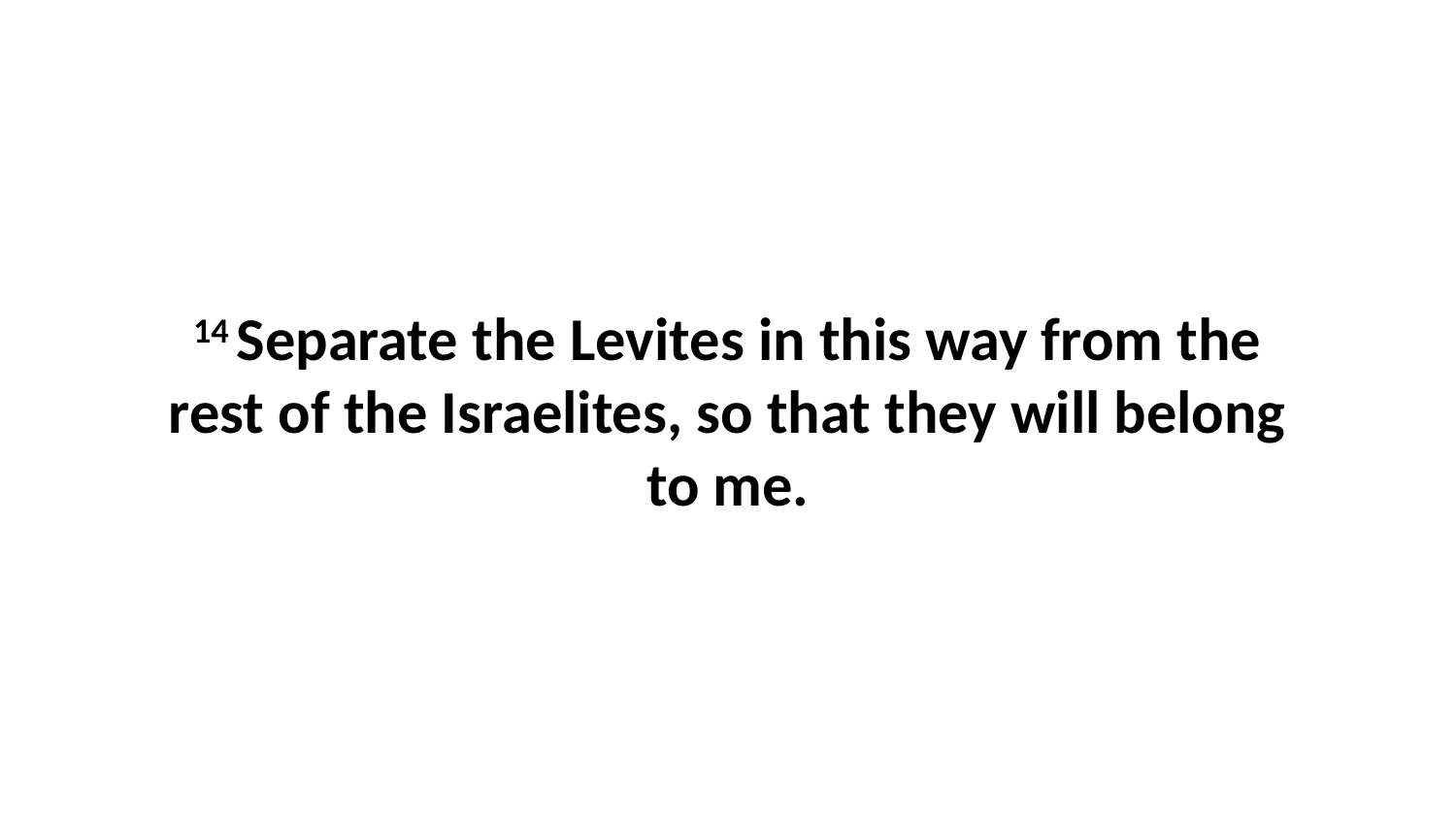

14 Separate the Levites in this way from the rest of the Israelites, so that they will belong to me.